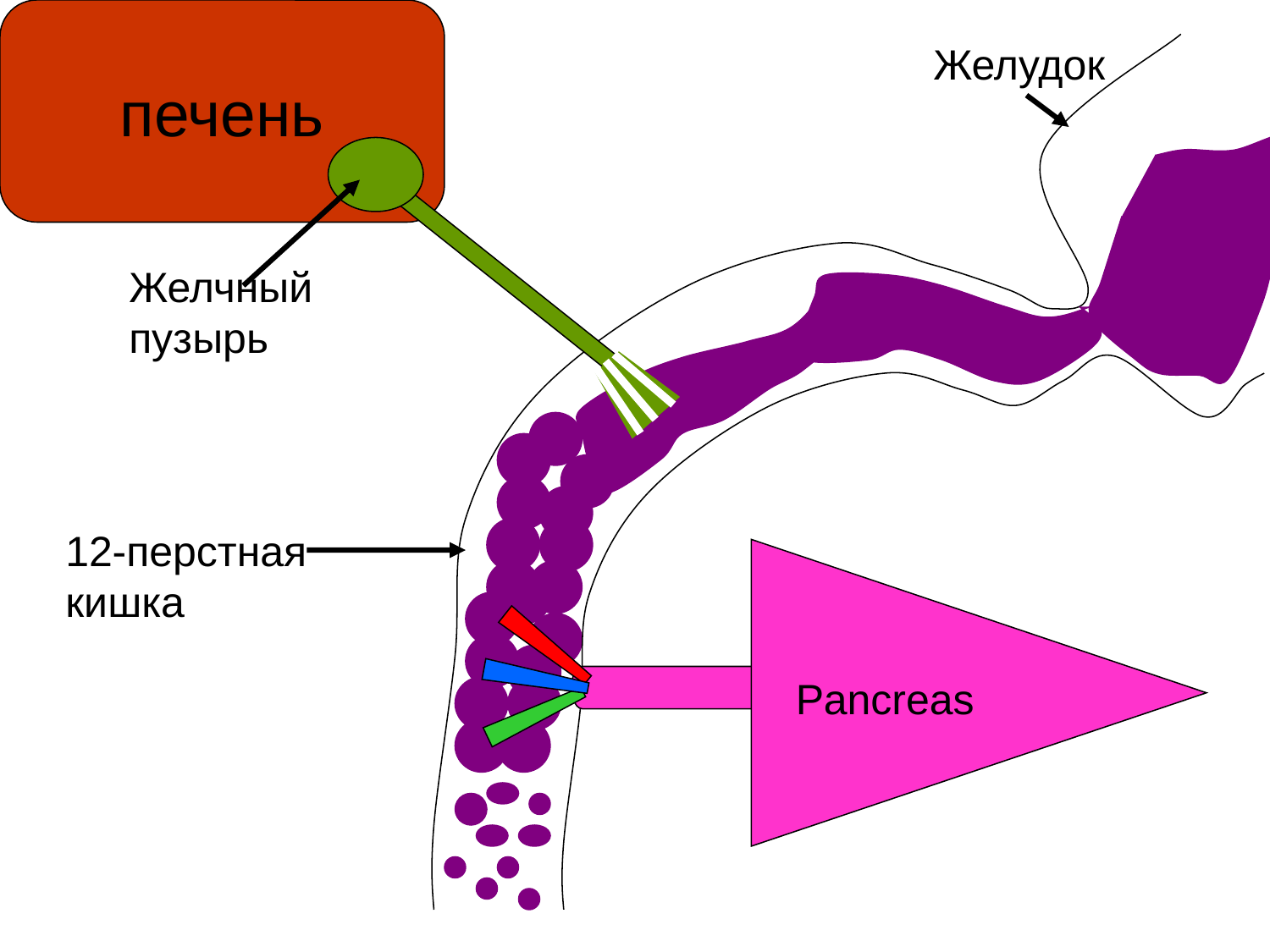

печень
Желудок

Желчный пузырь

12-перстная кишка

Pancreas